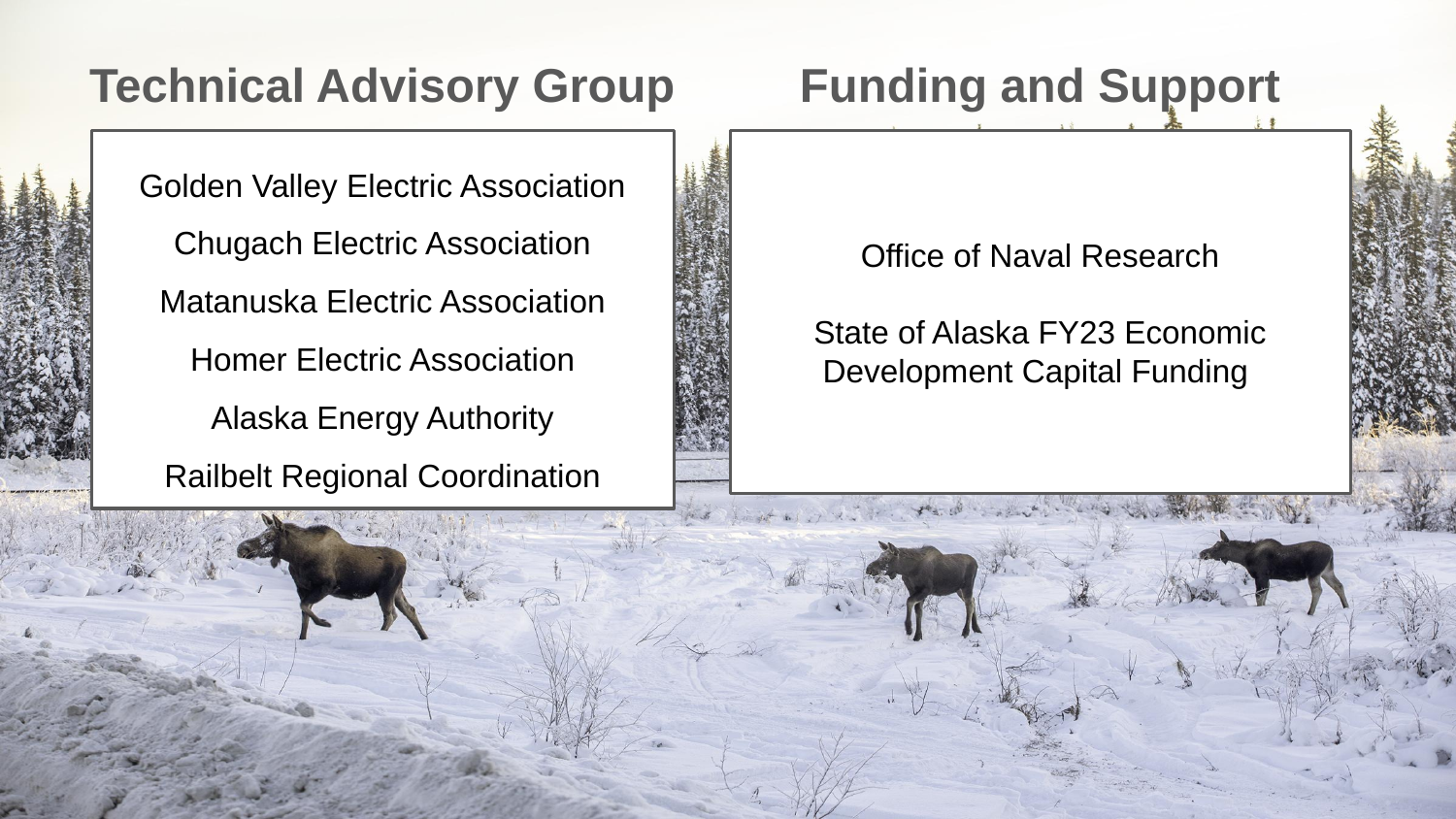

Technical Advisory Group
Funding and Support
Golden Valley Electric Association
Chugach Electric Association
Matanuska Electric Association
Homer Electric Association
Alaska Energy Authority
Railbelt Regional Coordination
Office of Naval Research

State of Alaska FY23 Economic Development Capital Funding